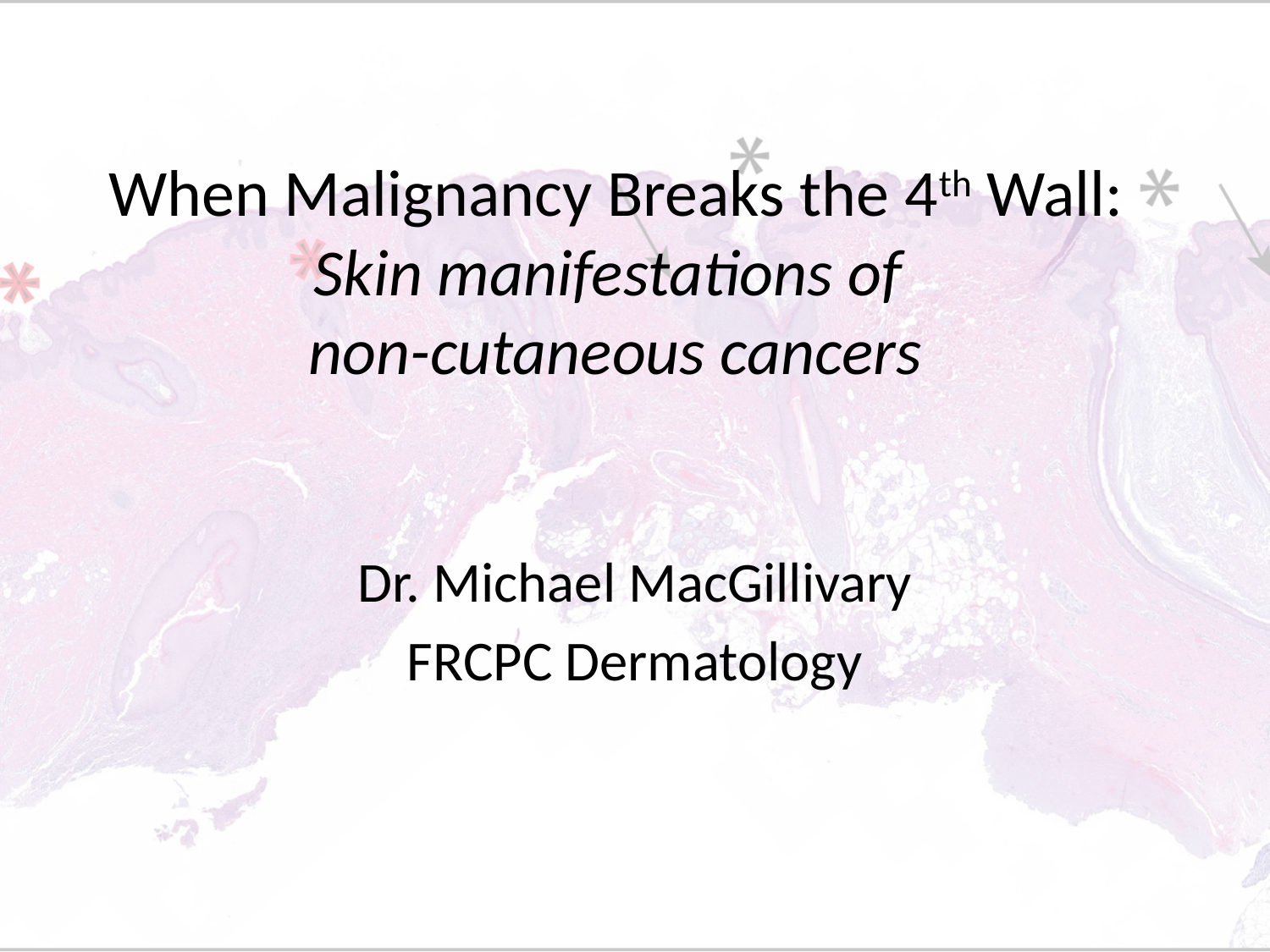

# When Malignancy Breaks the 4th Wall: Skin manifestations of non-cutaneous cancers
Dr. Michael MacGillivary
FRCPC Dermatology